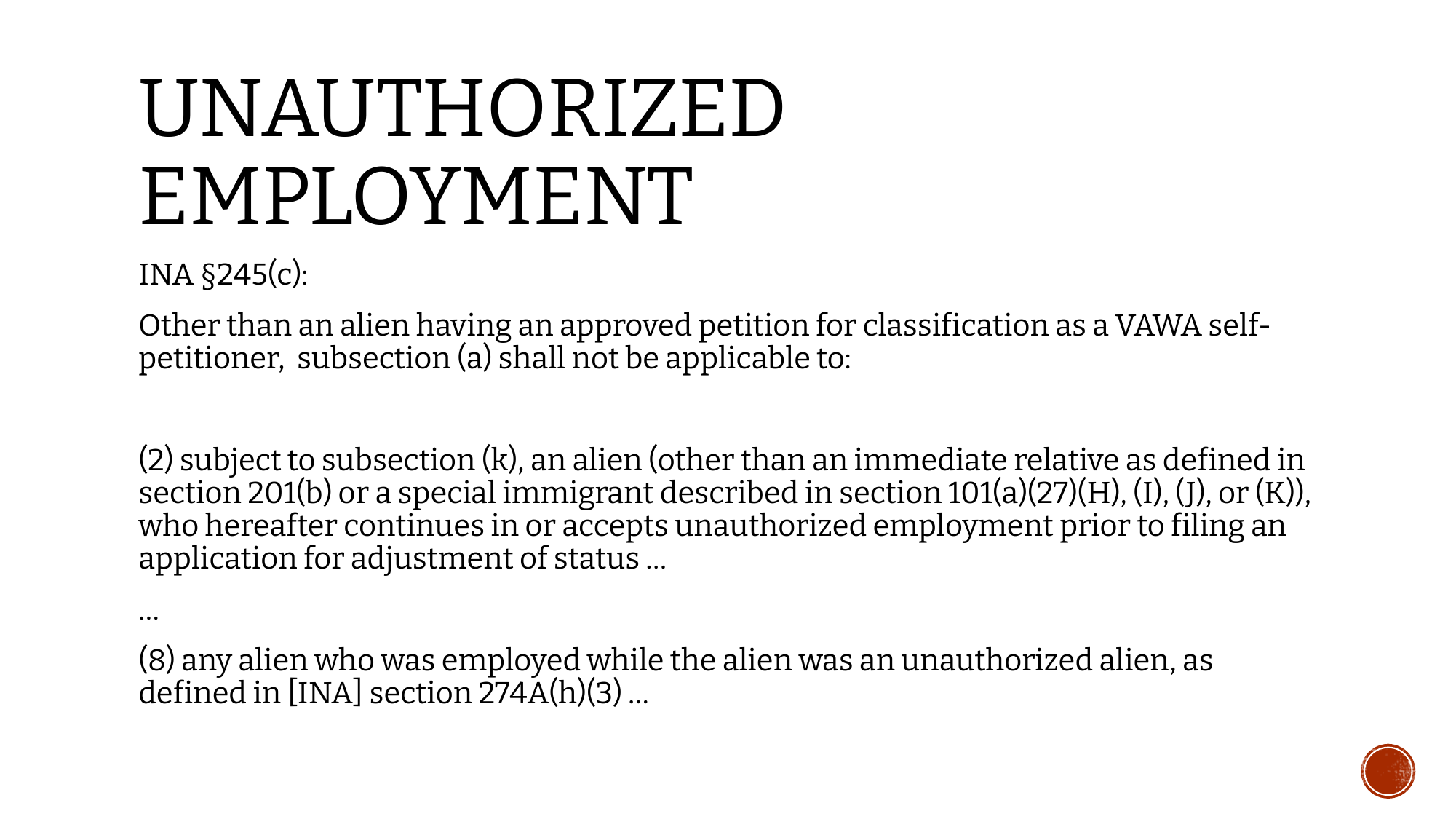

# Unauthorized employment
INA §245(c):
Other than an alien having an approved petition for classification as a VAWA self-petitioner,  subsection (a) shall not be applicable to:

(2) subject to subsection (k), an alien (other than an immediate relative as defined in section 201(b) or a special immigrant described in section 101(a)(27)(H), (I), (J), or (K)), who hereafter continues in or accepts unauthorized employment prior to filing an application for adjustment of status …
…
(8) any alien who was employed while the alien was an unauthorized alien, as defined in [INA] section 274A(h)(3) …